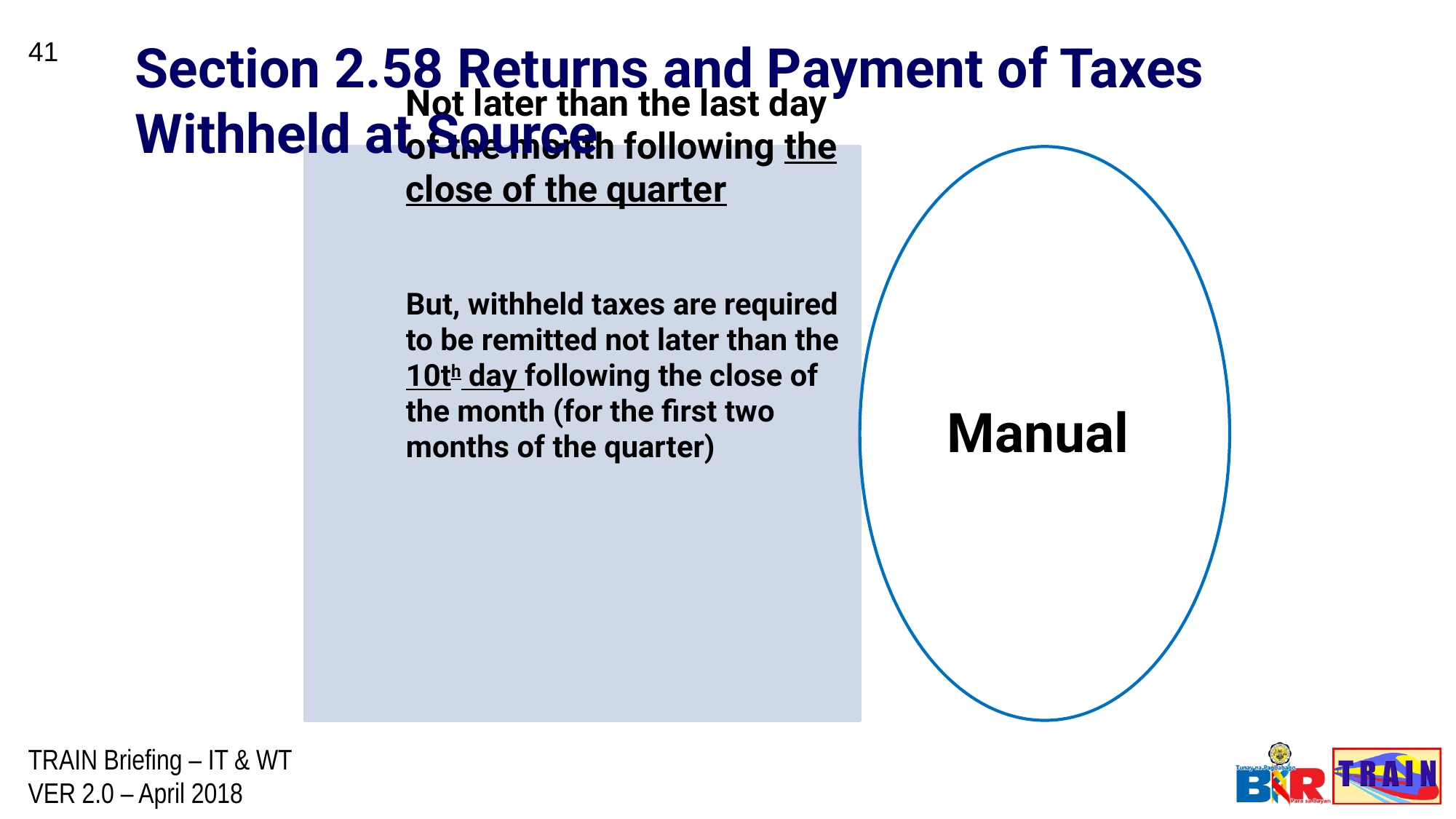

Section 2.58 Returns and Payment of Taxes Withheld at Source
41
Manual
But, withheld taxes are required to be remitted not later than the 10th day following the close of the month (for the first two months of the quarter)